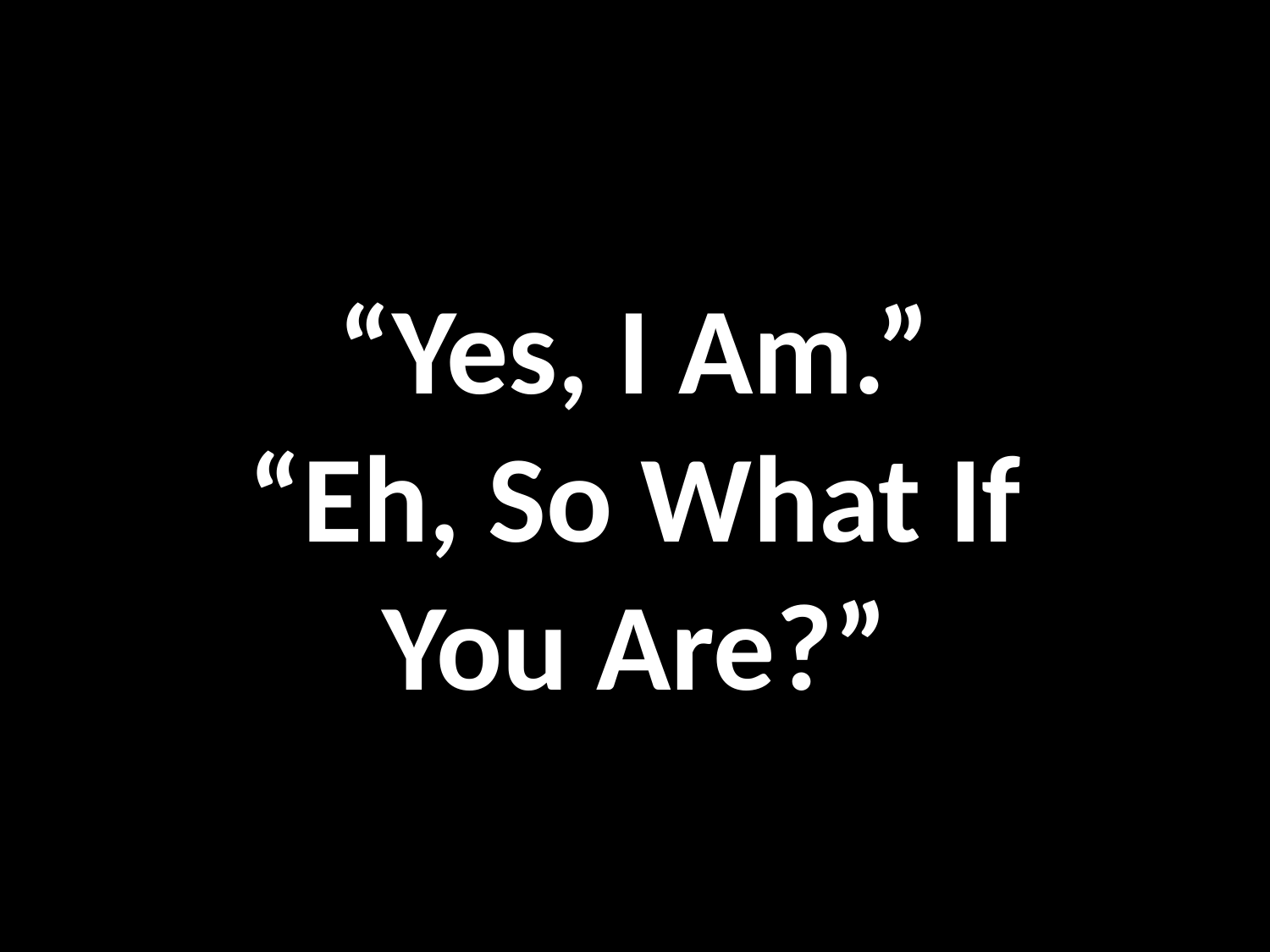

“Yes, I Am.”
“Eh, So What If
You Are?”